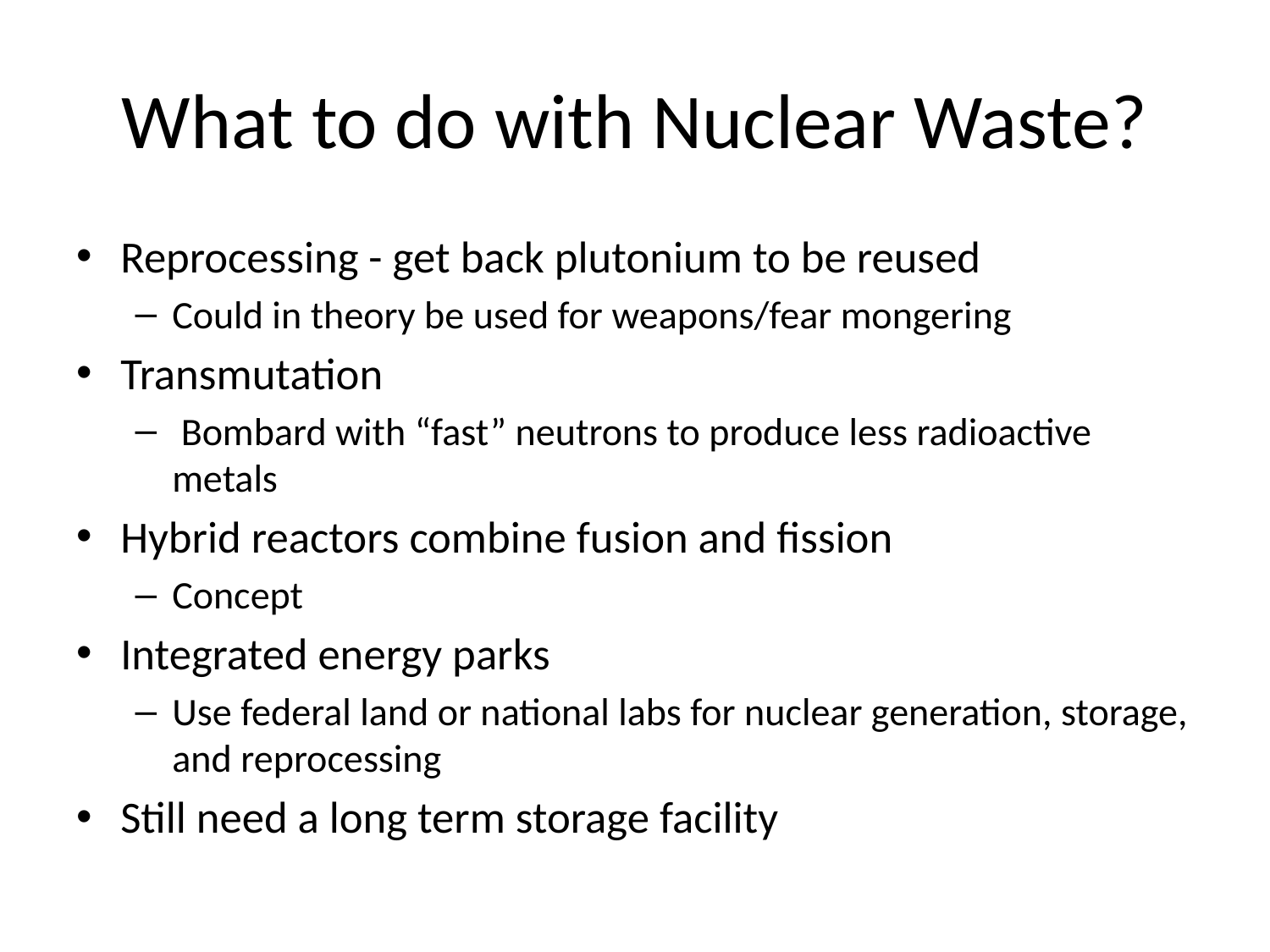

# What to do with Nuclear Waste?
Reprocessing - get back plutonium to be reused
Could in theory be used for weapons/fear mongering
Transmutation
 Bombard with “fast” neutrons to produce less radioactive metals
Hybrid reactors combine fusion and fission
Concept
Integrated energy parks
Use federal land or national labs for nuclear generation, storage, and reprocessing
Still need a long term storage facility